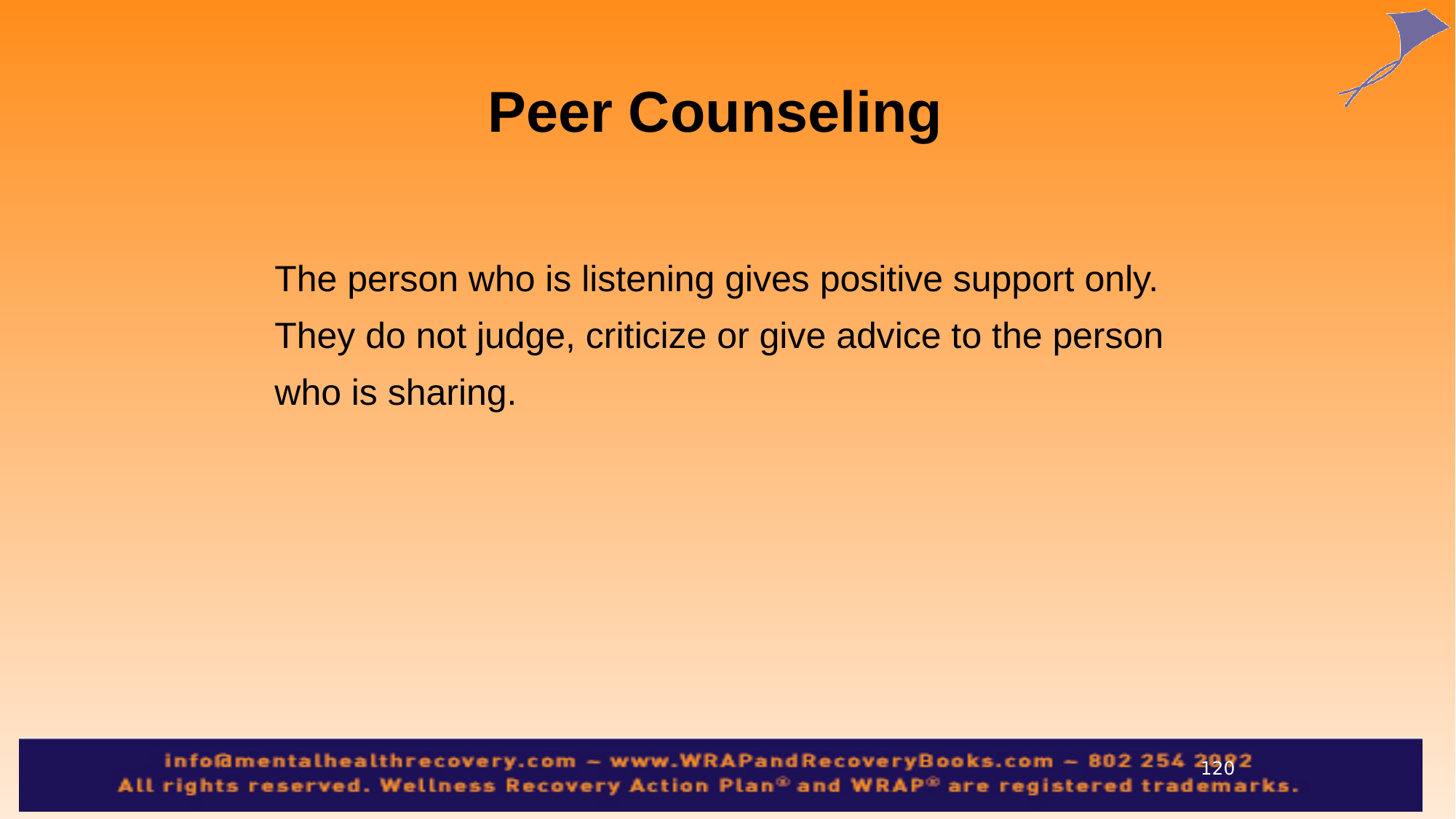

Peer Counseling
The person who is listening gives positive support only.  They do not judge, criticize or give advice to the person who is sharing.

120